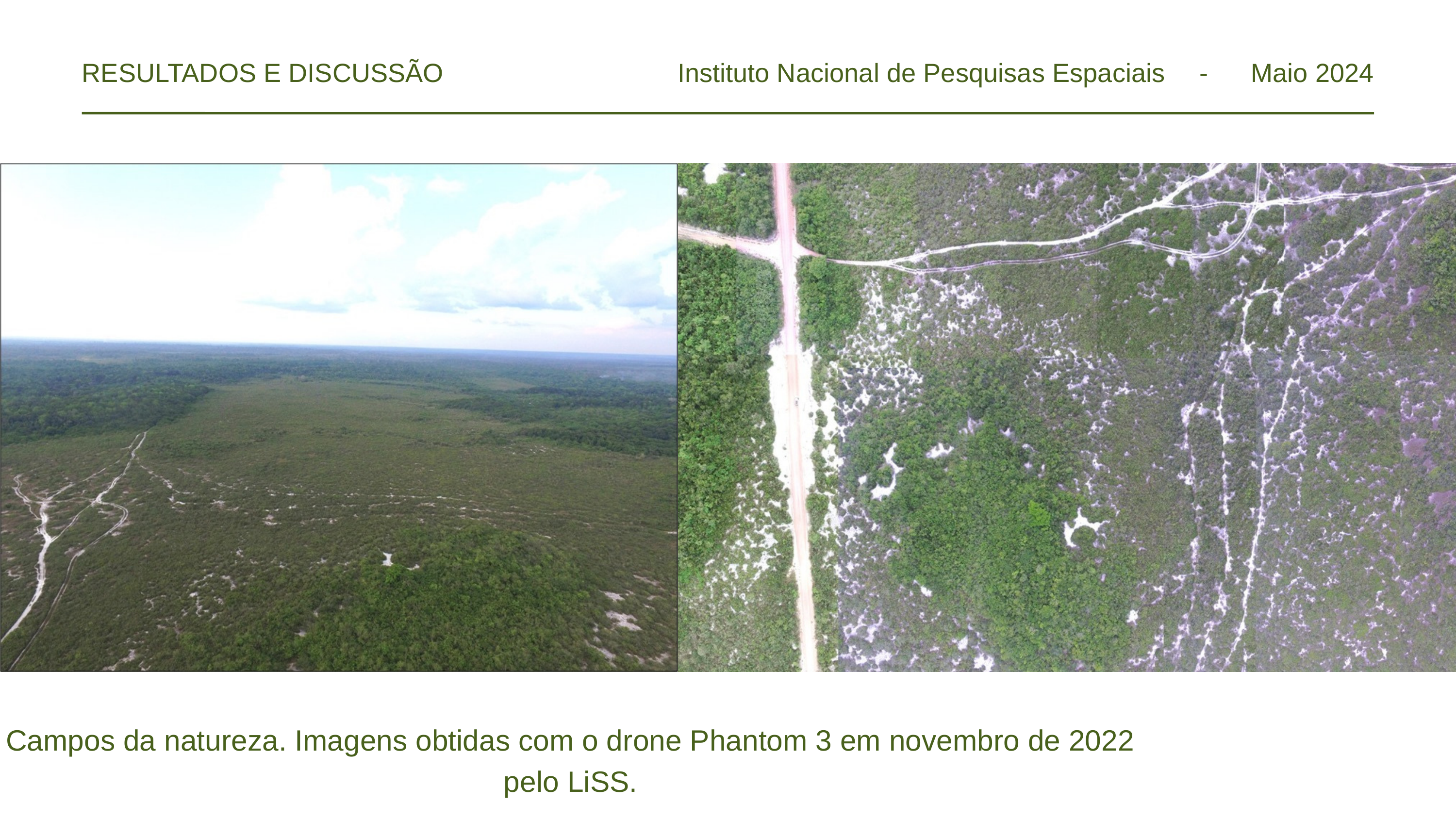

RESULTADOS E DISCUSSÃO
Instituto Nacional de Pesquisas Espaciais
Maio 2024
-

Campos da natureza. Imagens obtidas com o drone Phantom 3 em novembro de 2022 pelo LiSS.